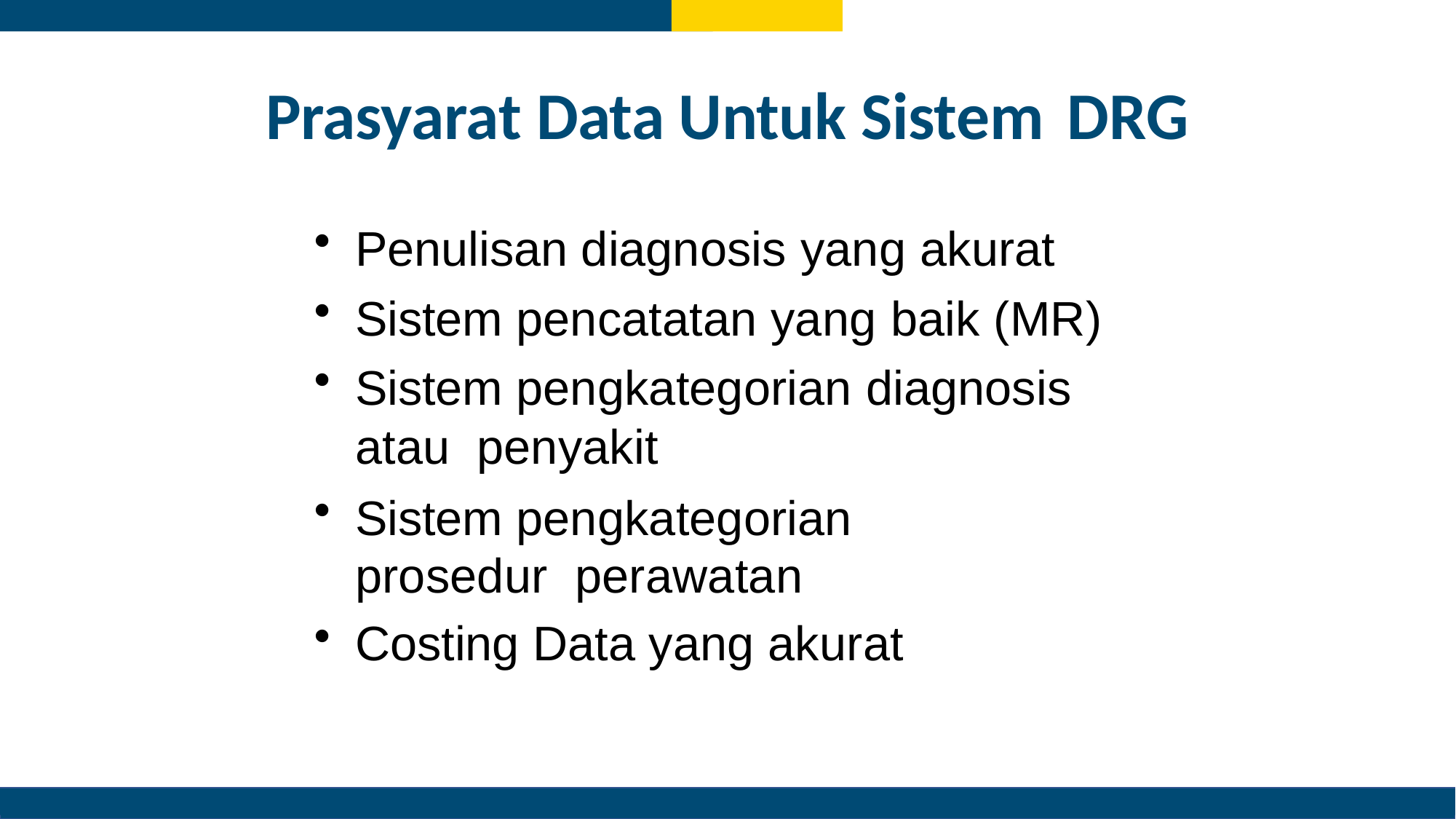

Prasyarat Data Untuk Sistem DRG
Penulisan diagnosis yang akurat
Sistem pencatatan yang baik (MR)
Sistem pengkategorian diagnosis atau  penyakit
Sistem pengkategorian prosedur  perawatan
Costing Data yang akurat